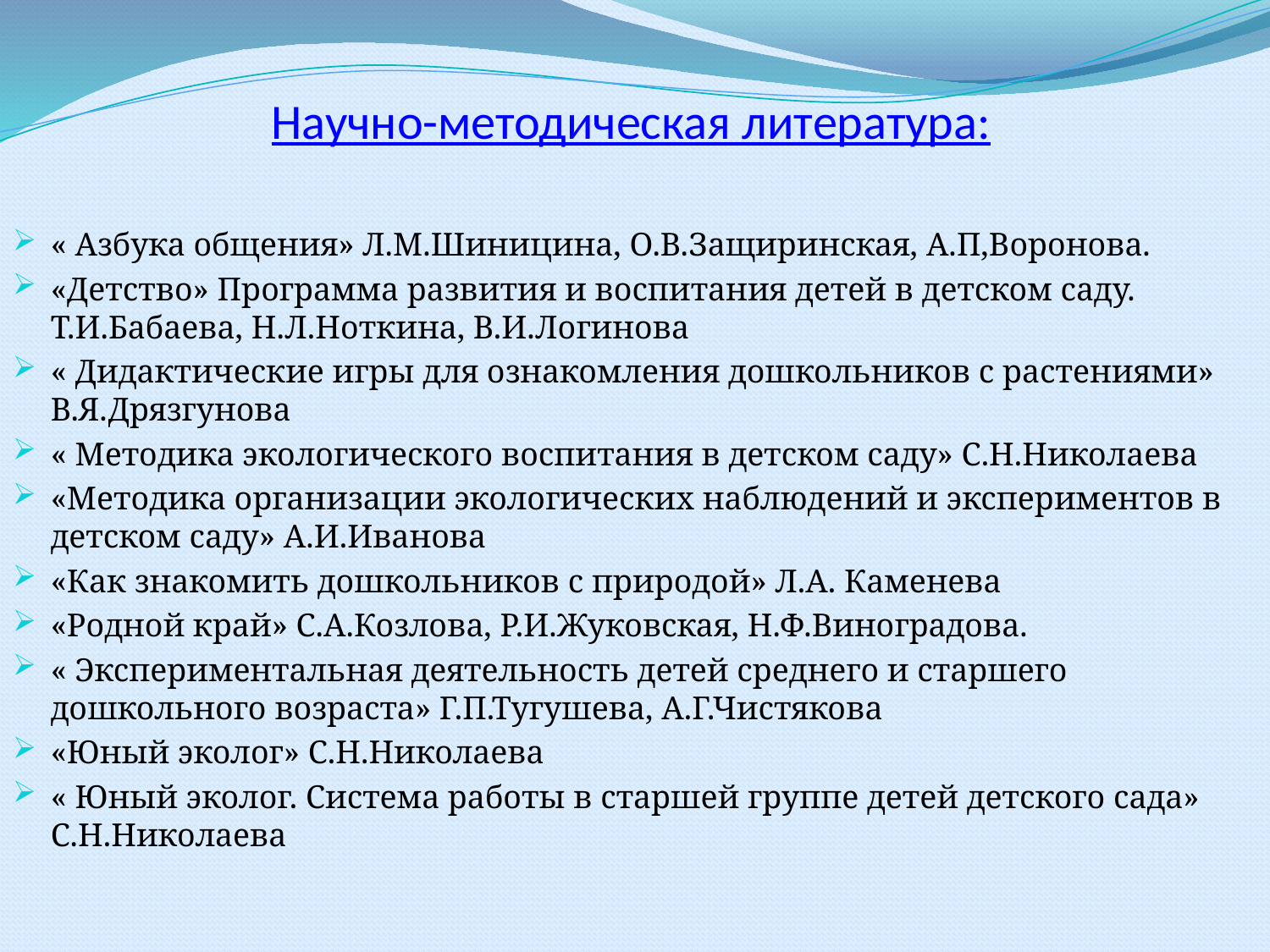

# Научно-методическая литература:
« Азбука общения» Л.М.Шиницина, О.В.Защиринская, А.П,Воронова.
«Детство» Программа развития и воспитания детей в детском саду. Т.И.Бабаева, Н.Л.Ноткина, В.И.Логинова
« Дидактические игры для ознакомления дошкольников с растениями»  В.Я.Дрязгунова
« Методика экологического воспитания в детском саду» С.Н.Николаева
«Методика организации экологических наблюдений и экспериментов в детском саду» А.И.Иванова
«Как знакомить дошкольников с природой» Л.А. Каменева
«Родной край» С.А.Козлова, Р.И.Жуковская, Н.Ф.Виноградова.
« Экспериментальная деятельность детей среднего и старшего дошкольного возраста» Г.П.Тугушева, А.Г.Чистякова
«Юный эколог» С.Н.Николаева
« Юный эколог. Система работы в старшей группе детей детского сада» С.Н.Николаева